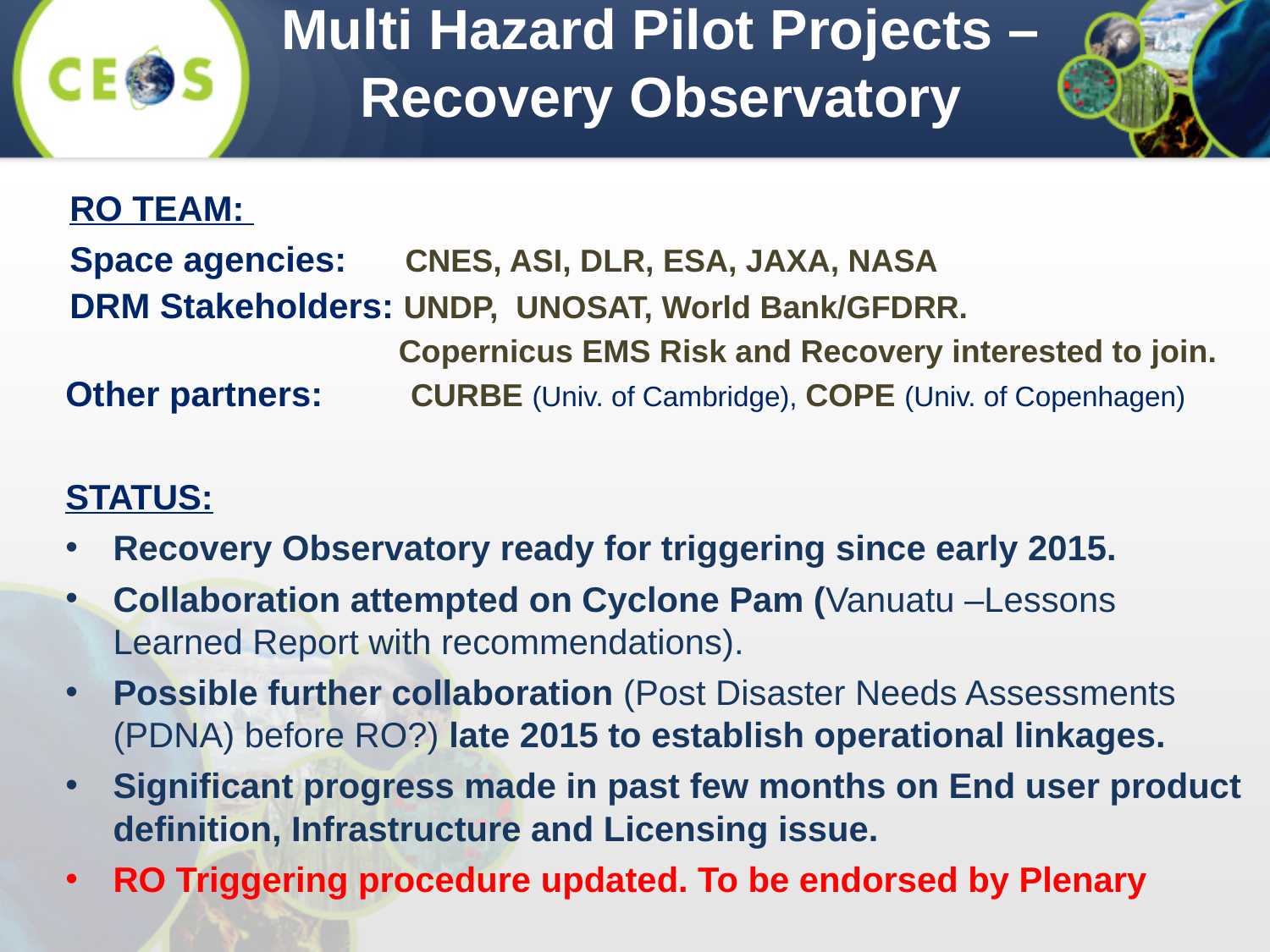

Multi Hazard Pilot Projects –
Recovery Observatory
RO TEAM:
Space agencies:      CNES, ASI, DLR, ESA, JAXA, NASA
DRM Stakeholders: UNDP,  UNOSAT, World Bank/GFDRR.
                                          Copernicus EMS Risk and Recovery interested to join.
Other partners:         CURBE (Univ. of Cambridge), COPE (Univ. of Copenhagen)

STATUS:
Recovery Observatory ready for triggering since early 2015.
Collaboration attempted on Cyclone Pam (Vanuatu –Lessons Learned Report with recommendations).
Possible further collaboration (Post Disaster Needs Assessments (PDNA) before RO?) late 2015 to establish operational linkages.
Significant progress made in past few months on End user product definition, Infrastructure and Licensing issue.
RO Triggering procedure updated. To be endorsed by Plenary